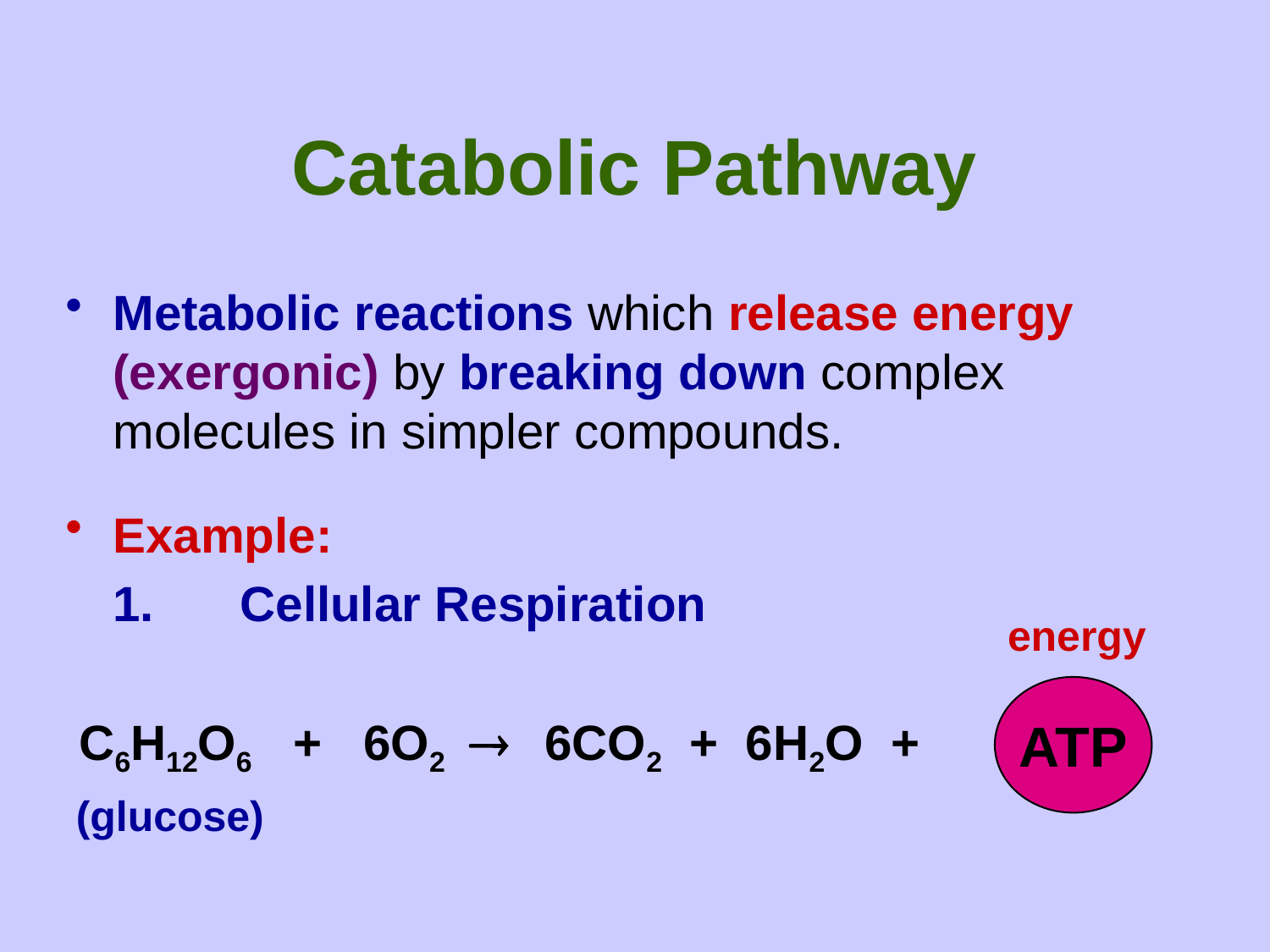

# Catabolic Pathway
Metabolic reactions which release energy (exergonic) by breaking down complex molecules in simpler compounds.

Example:
	1.	Cellular Respiration

 C6H12O6   +   6O2   →   6CO2  +  6H2O  +
energy
ATP
(glucose)